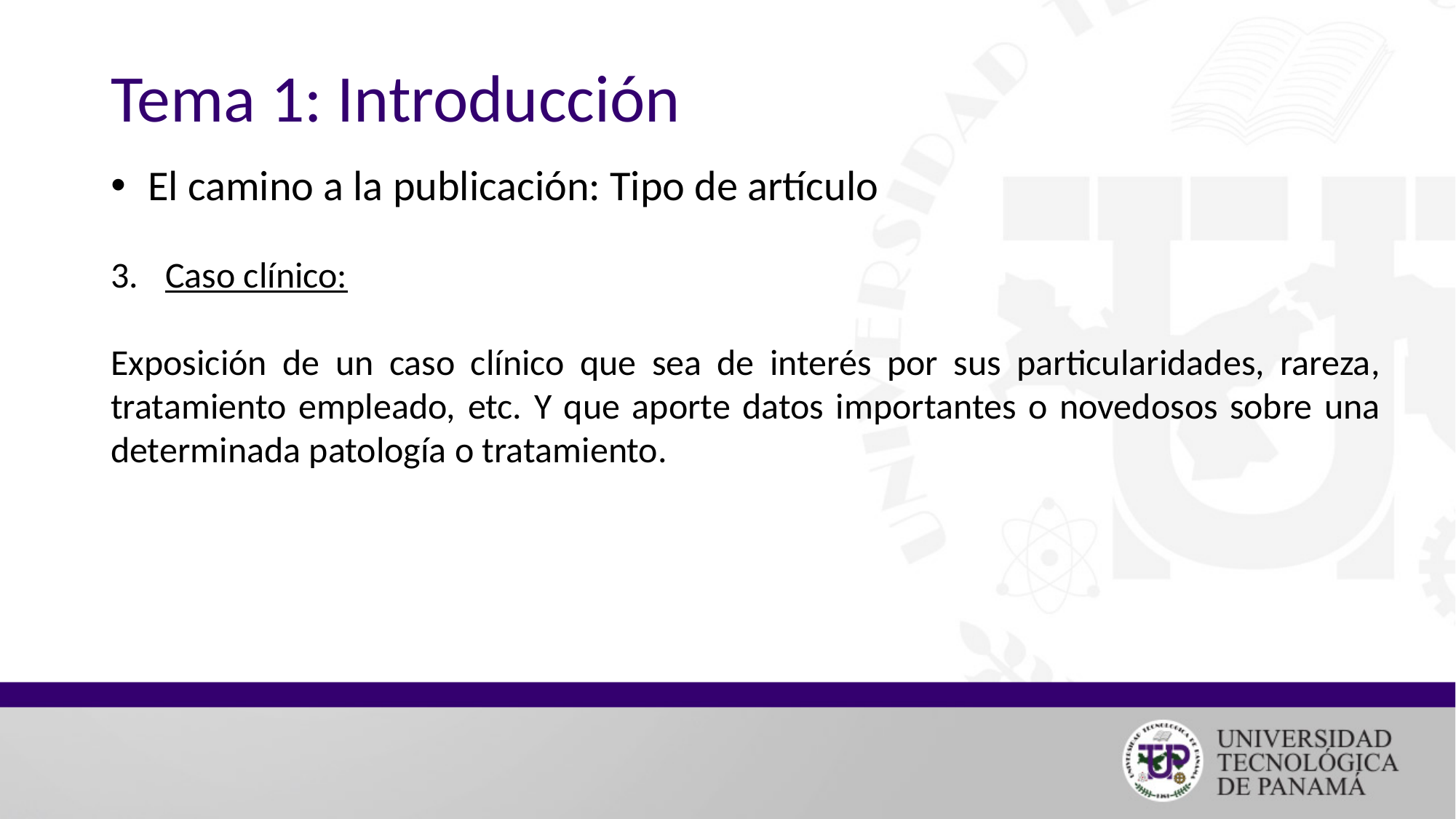

# Tema 1: Introducción
 El camino a la publicación: Tipo de artículo

Caso clínico:

Exposición de un caso clínico que sea de interés por sus particularidades, rareza, tratamiento empleado, etc. Y que aporte datos importantes o novedosos sobre una determinada patología o tratamiento.